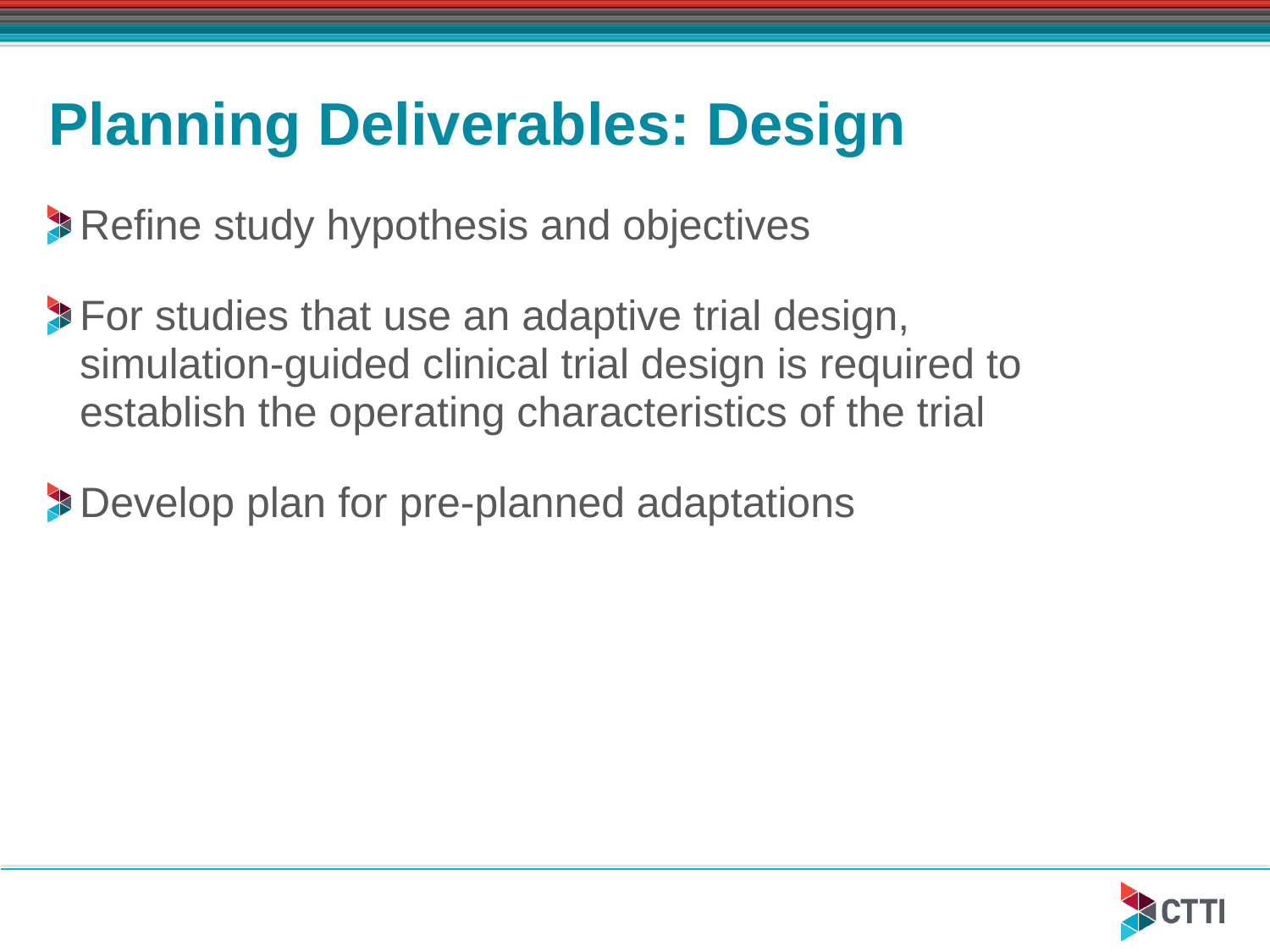

# Planning Deliverables: Design
Refine study hypothesis and objectives
For studies that use an adaptive trial design,
simulation-guided clinical trial design is required to
establish the operating characteristics of the trial
Develop plan for pre-planned adaptations